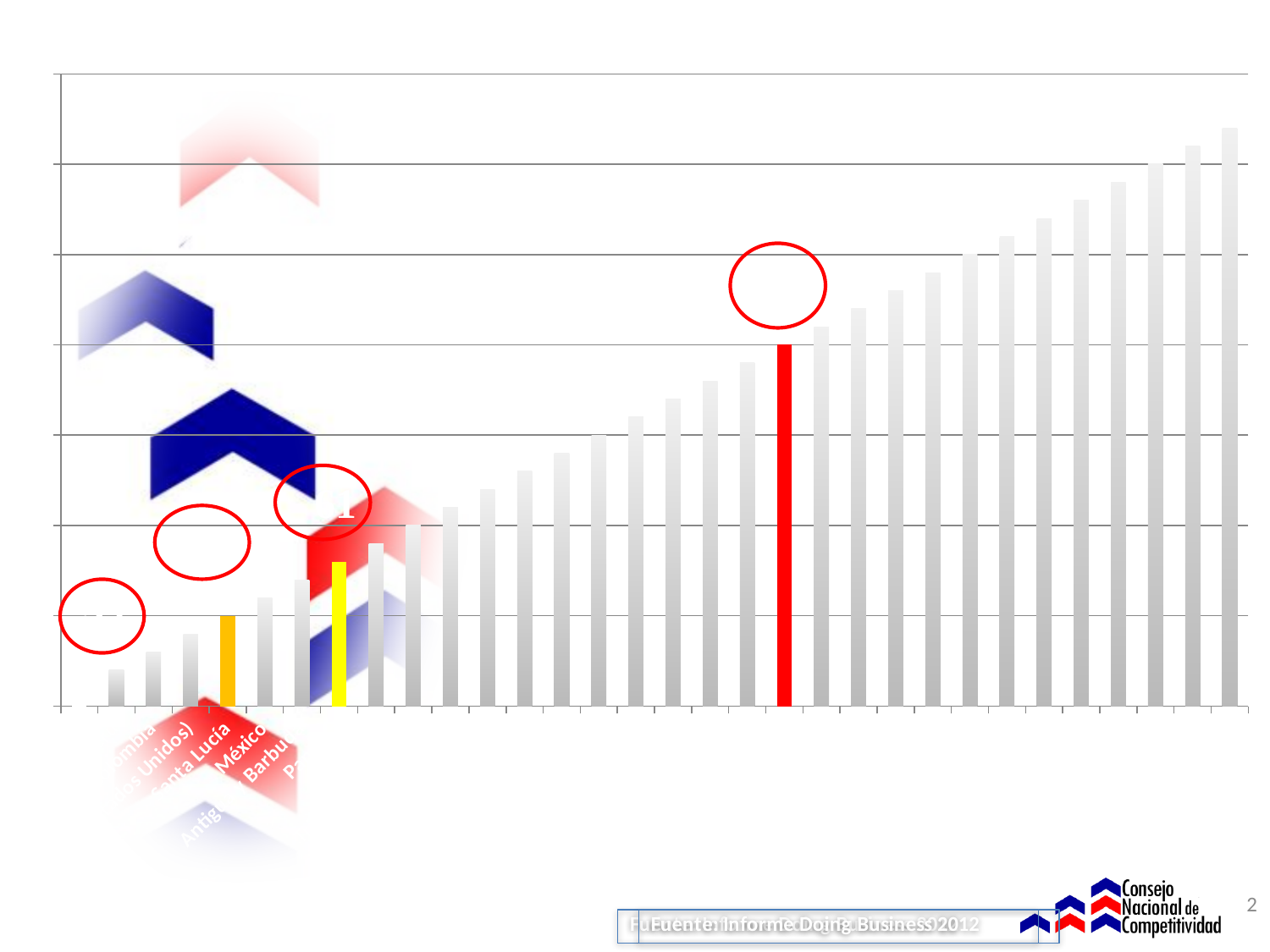

### Chart

| Category |  |
|---|---|
| Chile | 1.0 |
| Perú | 2.0 |
| Colombia | 3.0 |
| Puerto Rico (Estados Unidos) | 4.0 |
| Santa Lucía | 5.0 |
| México | 6.0 |
| Antigua y Barbuda | 7.0 |
| Panamá | 8.0 |
| Dominica | 9.0 |
| Trinidad y Tobago | 10.0 |
| Grenada | 11.0 |
| San Vicente y las Granadinas | 12.0 |
| Bahamas | 13.0 |
| Jamaica | 14.0 |
| Uruguay | 15.0 |
| Belice | 16.0 |
| San Kitts y Nevis | 17.0 |
| Guatemala | 18.0 |
| Paraguay | 19.0 |
| República Dominicana | 20.0 |
| El Salvador | 21.0 |
| Argentina | 22.0 |
| Guyana | 23.0 |
| Nicaragua | 24.0 |
| Costa Rica | 25.0 |
| Brasil | 26.0 |
| Honduras | 27.0 |
| Ecuador | 28.0 |
| Bolivia | 29.0 |
| Suriname | 30.0 |
| Haití | 31.0 |
| Venezuela, RB | 32.0 |
108

2